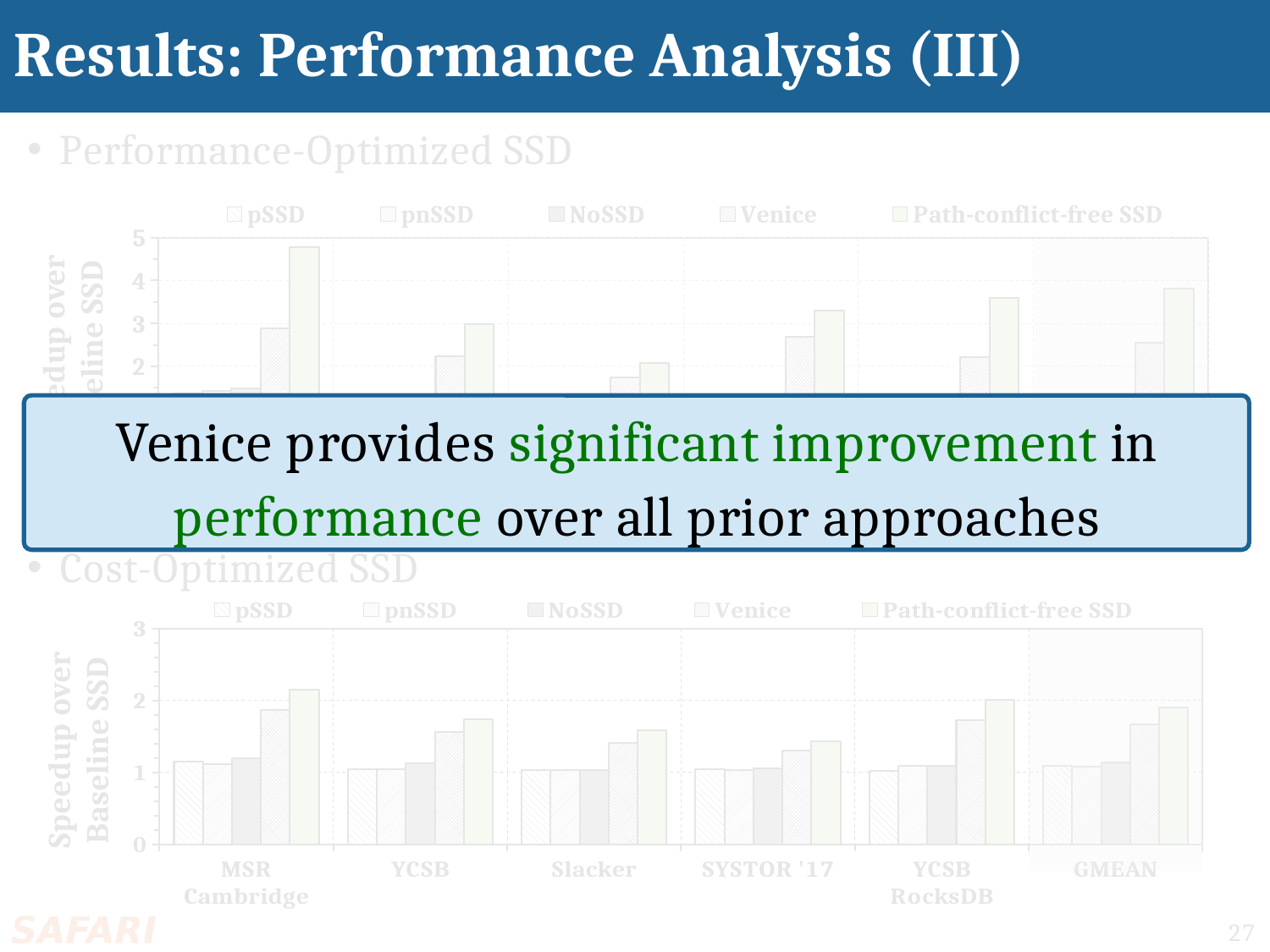

# Results: Performance Analysis (III)
Performance-Optimized SSD

Cost-Optimized SSD

### Chart

| Category | pSSD | pnSSD | NoSSD | Venice | Path-conflict-free SSD |
|---|---|---|---|---|---|
| MSR Cambridge | 1.3679181623593284 | 1.419518624804198 | 1.488614127487408 | 2.876002105990147 | 4.784983583261894 |
| YCSB | 1.2429251157316576 | 1.225295431531789 | 1.2887951714026 | 2.229342177744612 | 2.9899264698517425 |
| Slacker | 1.2387780333970961 | 1.1856681805118034 | 1.0869187099070654 | 1.7454173275835498 | 2.0676553340338746 |
| SYSTOR '17 | 1.1784740920589407 | 1.1314161794898314 | 1.2024912216953259 | 2.6821395379807216 | 3.2899466823946084 |
| YCSB RocksDB | 1.0460888339474805 | 1.0626298205786362 | 1.132402987308841 | 2.219281680687513 | 3.5977629618050884 |
| GMEAN | 1.272511920595761 | 1.2834888747220816 | 1.3325248547395814 | 2.5566991735238727 | 3.8132976921901696 |
Speedup over Baseline SSD
Venice provides significant improvement in performance over all prior approaches

### Chart

| Category | pSSD | pnSSD | NoSSD | Venice | Path-conflict-free SSD |
|---|---|---|---|---|---|
| MSR Cambridge | 1.1559973822117555 | 1.1122226020941275 | 1.2028346957993472 | 1.87192188174646 | 2.154758400741549 |
| YCSB | 1.0406935283736705 | 1.0416713826751525 | 1.1266152125847062 | 1.5593735944306748 | 1.741221713038262 |
| Slacker | 1.0330570817862468 | 1.0348495668806559 | 1.0320953995063973 | 1.411650690750385 | 1.587981760152341 |
| SYSTOR '17 | 1.0420361474331747 | 1.0340324106102599 | 1.05447233035866 | 1.3082144266417288 | 1.4371510408595596 |
| YCSB RocksDB | 1.0269868652264464 | 1.0865543889868265 | 1.0932582774470416 | 1.7316541526210605 | 2.01321030571407 |
| GMEAN | 1.097706832973422 | 1.0810196882073821 | 1.139780259645468 | 1.6707243353729784 | 1.9003113595305257 |
Speedup over Baseline SSD
27